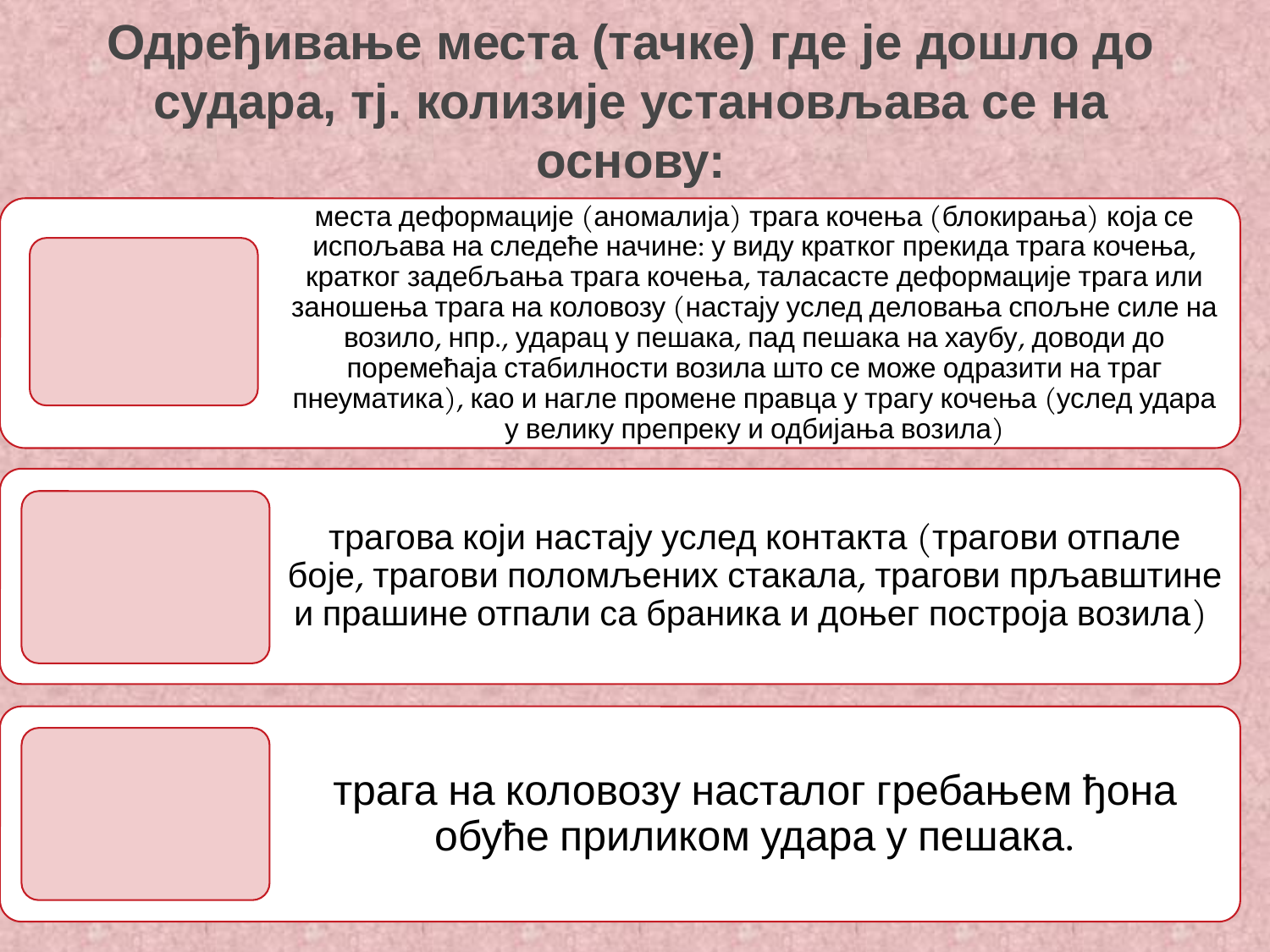

# Одређивање места (тачке) где је дошло до судара, тј. колизије установљава се на основу:
места деформације (аномалија) трага кочења (блокирања) која се испољава на следеће начине: у виду кратког прекида трага кочења, кратког задебљања трага кочења, таласасте деформације трага или заношења трага на коловозу (настају услед деловања спољне силе на возило, нпр., ударац у пешака, пад пешака на хаубу, доводи до поремећаја стабилности возила што се може одразити на траг пнеуматика), као и нагле промене правца у трагу кочења (услед удара у велику препреку и одбијања возила)
трагова који настају услед контакта (трагови отпале боје, трагови поломљених стакала, трагови прљавштине и прашине отпали са браника и доњег построја возила)
трага на коловозу насталог гребањем ђона обуће приликом удара у пешака.